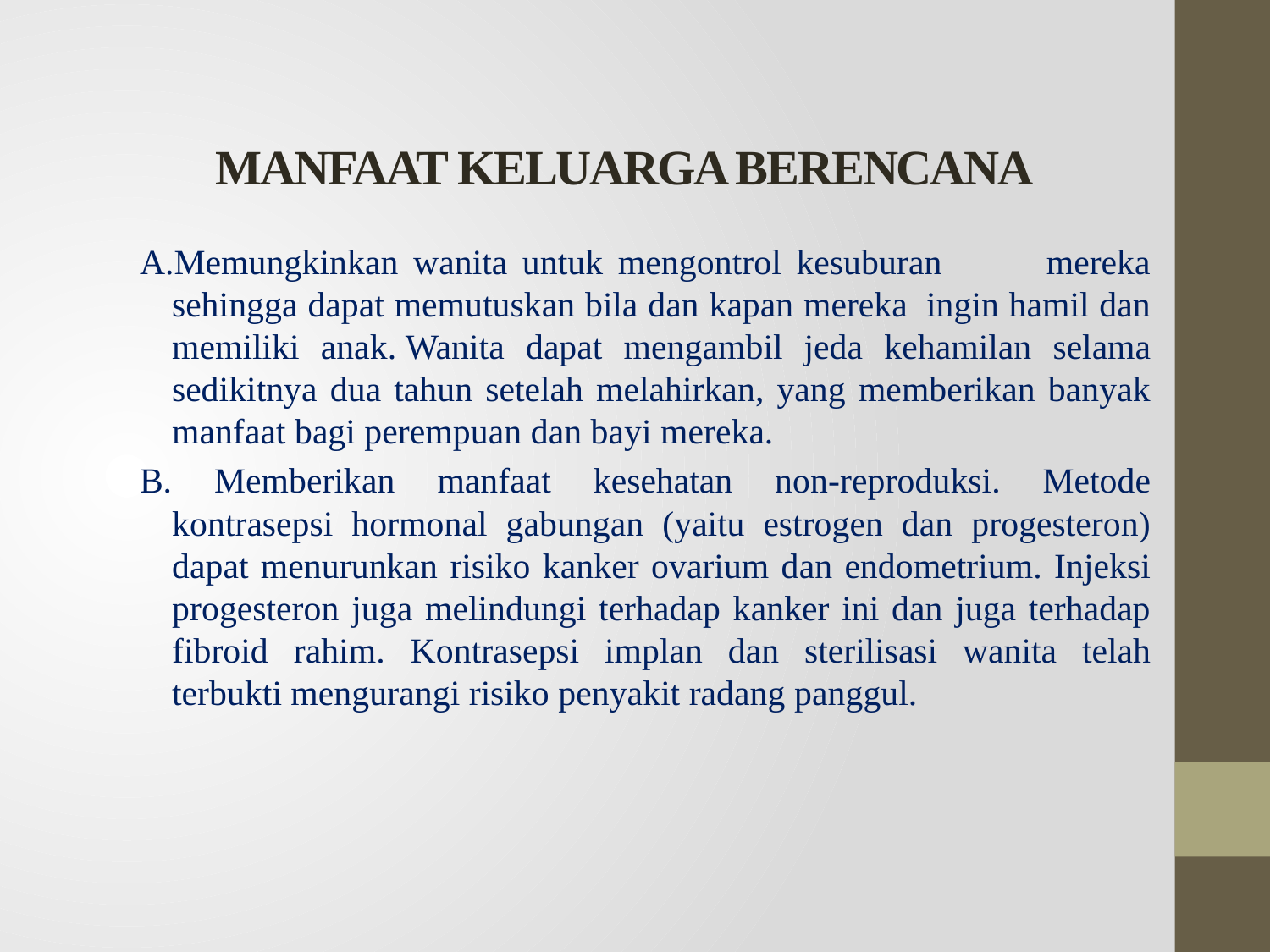

# MANFAAT KELUARGA BERENCANA
A.Memungkinkan wanita untuk mengontrol kesuburan       mereka sehingga dapat memutuskan bila dan kapan mereka  ingin hamil dan memiliki anak. Wanita dapat mengambil jeda kehamilan selama sedikitnya dua tahun setelah melahirkan, yang memberikan banyak manfaat bagi perempuan dan bayi mereka.
B. Memberikan manfaat kesehatan non-reproduksi. Metode kontrasepsi hormonal gabungan (yaitu estrogen dan progesteron) dapat menurunkan risiko kanker ovarium dan endometrium. Injeksi progesteron juga melindungi terhadap kanker ini dan juga terhadap fibroid rahim. Kontrasepsi implan dan sterilisasi wanita telah terbukti mengurangi risiko penyakit radang panggul.